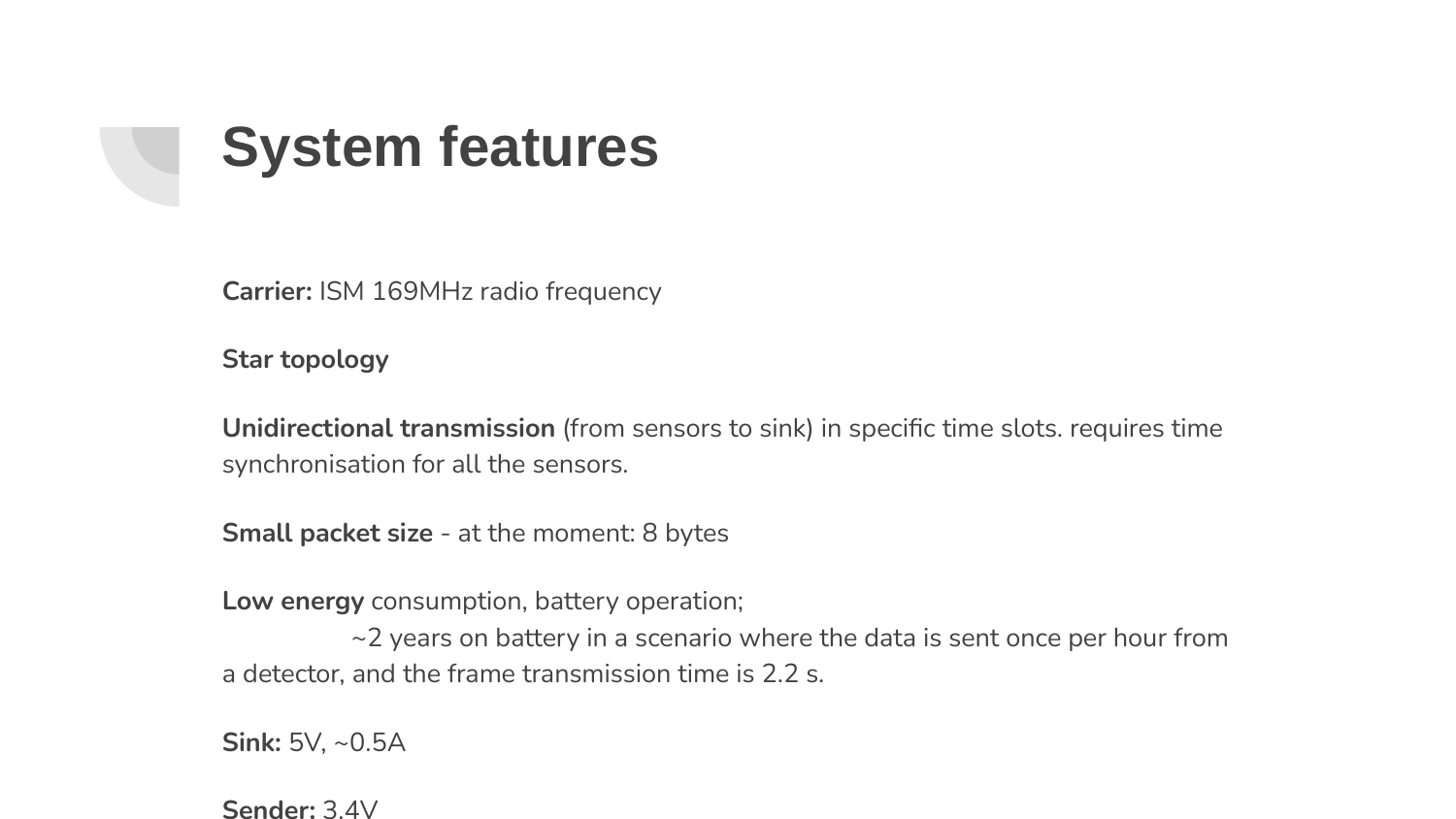

# System features

Carrier: ISM 169MHz radio frequency
Star topology
Unidirectional transmission (from sensors to sink) in specific time slots. requires time synchronisation for all the sensors.
Small packet size - at the moment: 8 bytes
Low energy consumption, battery operation;                                                                                             ~2 years on battery in a scenario where the data is sent once per hour from a detector, and the frame transmission time is 2.2 s.
Sink: 5V, ~0.5A
Sender: 3.4V